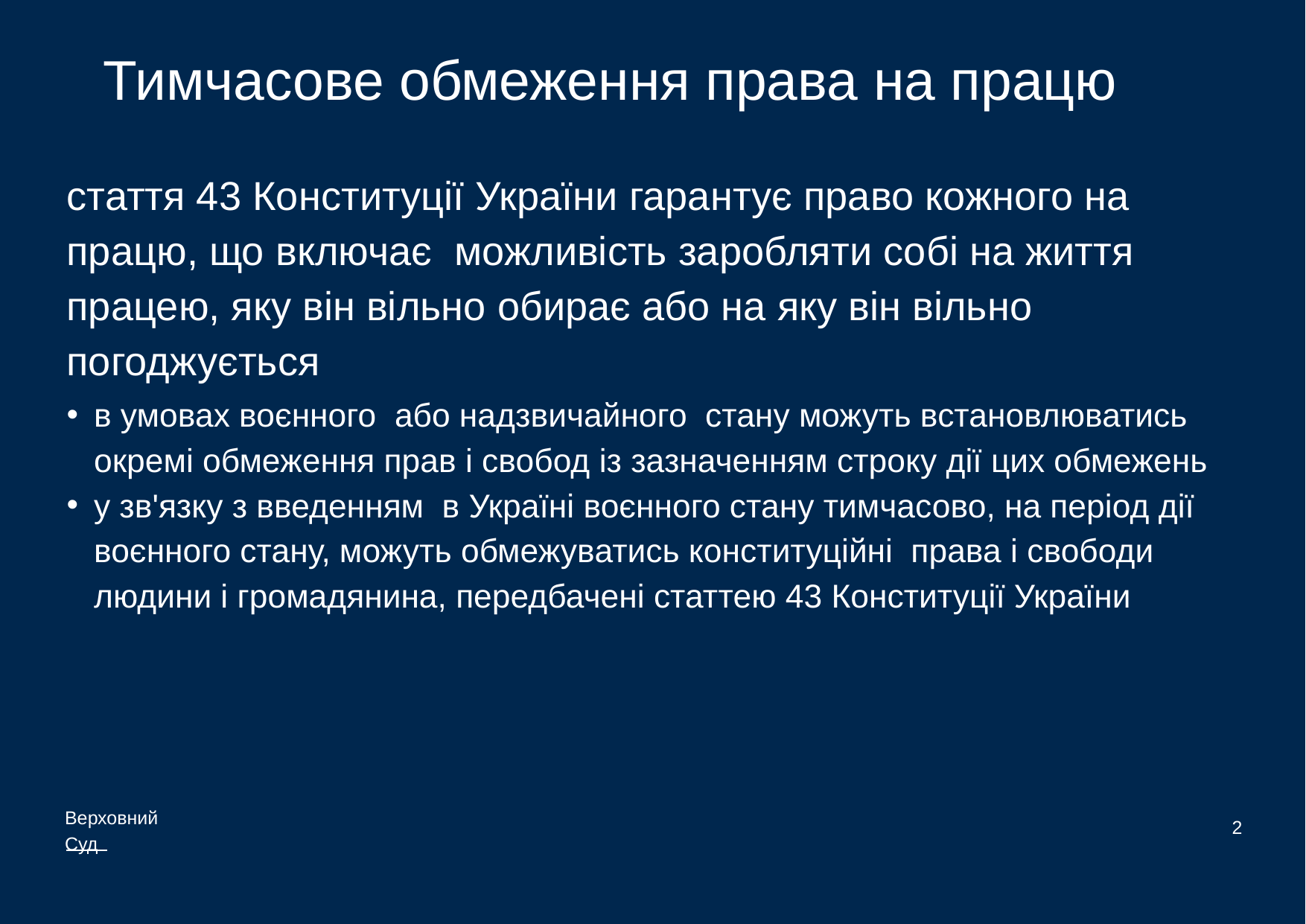

# Тимчасове обмеження права на працю
стаття 43 Конституції України гарантує право кожного на працю, що включає  можливість заробляти собі на життя працею, яку він вільно обирає або на яку він вільно погоджується

в умовах воєнного  або надзвичайного  стану можуть встановлюватись  окремі обмеження прав і свобод із зазначенням строку дії цих обмежень
у зв'язку з введенням  в Україні воєнного стану тимчасово, на період дії воєнного стану, можуть обмежуватись конституційні  права і свободи людини і громадянина, передбачені статтею 43 Конституції України

2